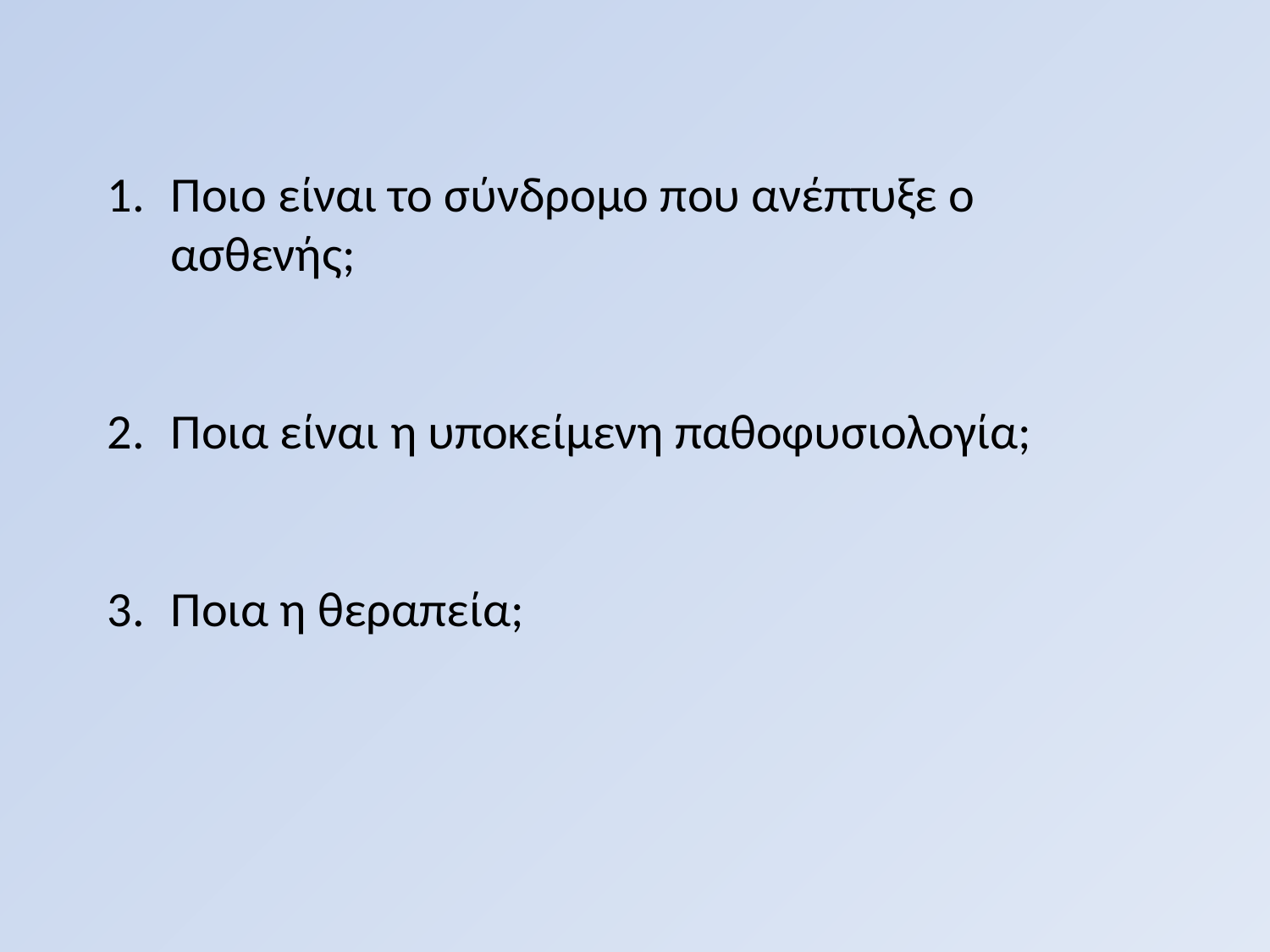

Ποιο είναι το σύνδρομο που ανέπτυξε ο ασθενής;

Ποια είναι η υποκείμενη παθοφυσιολογία;

Ποια η θεραπεία;